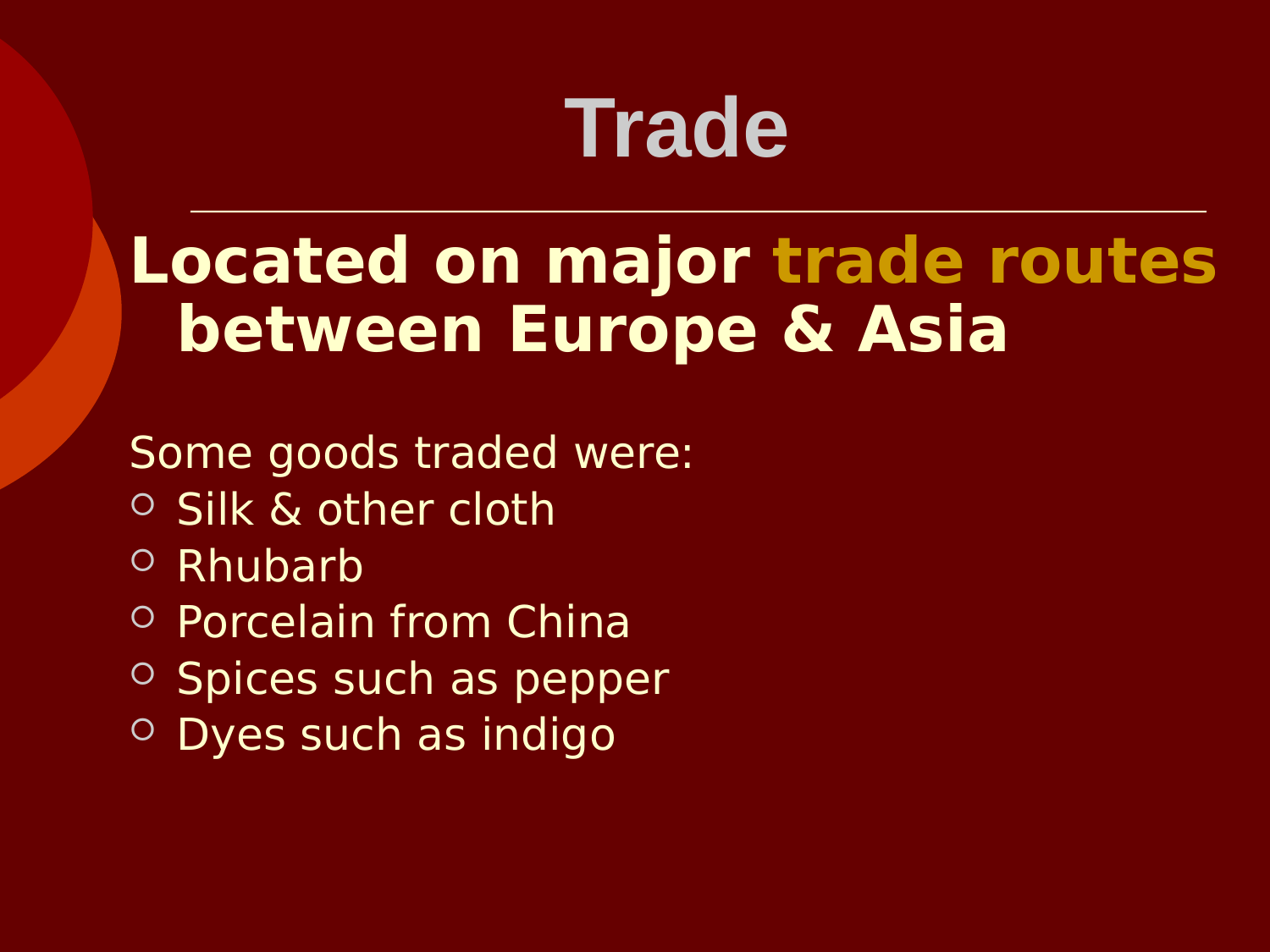

# Trade
Located on major trade routes between Europe & Asia

Some goods traded were:
Silk & other cloth
Rhubarb
Porcelain from China
Spices such as pepper
Dyes such as indigo